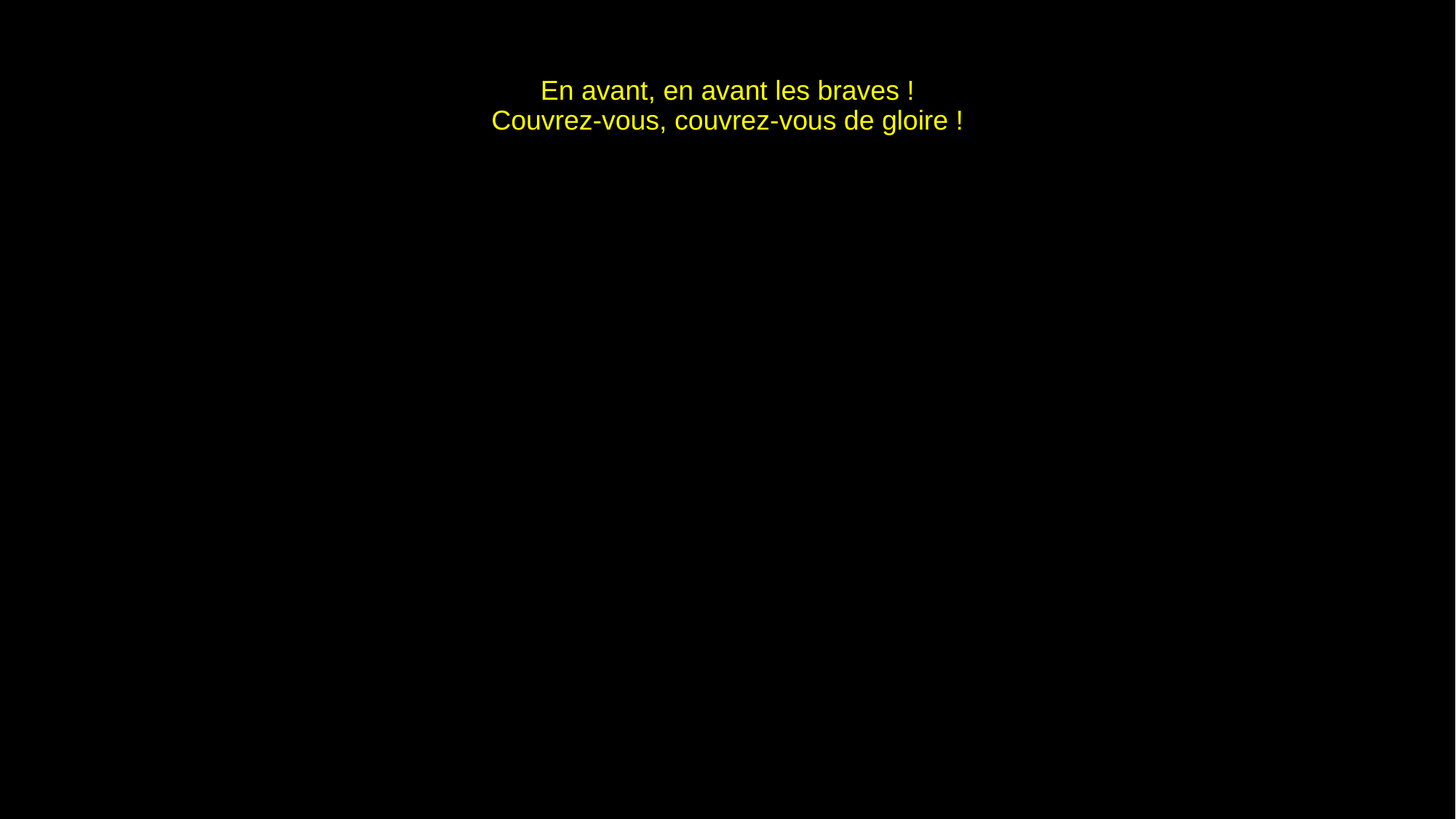

# En avant, en avant les braves ! Couvrez-vous, couvrez-vous de gloire !